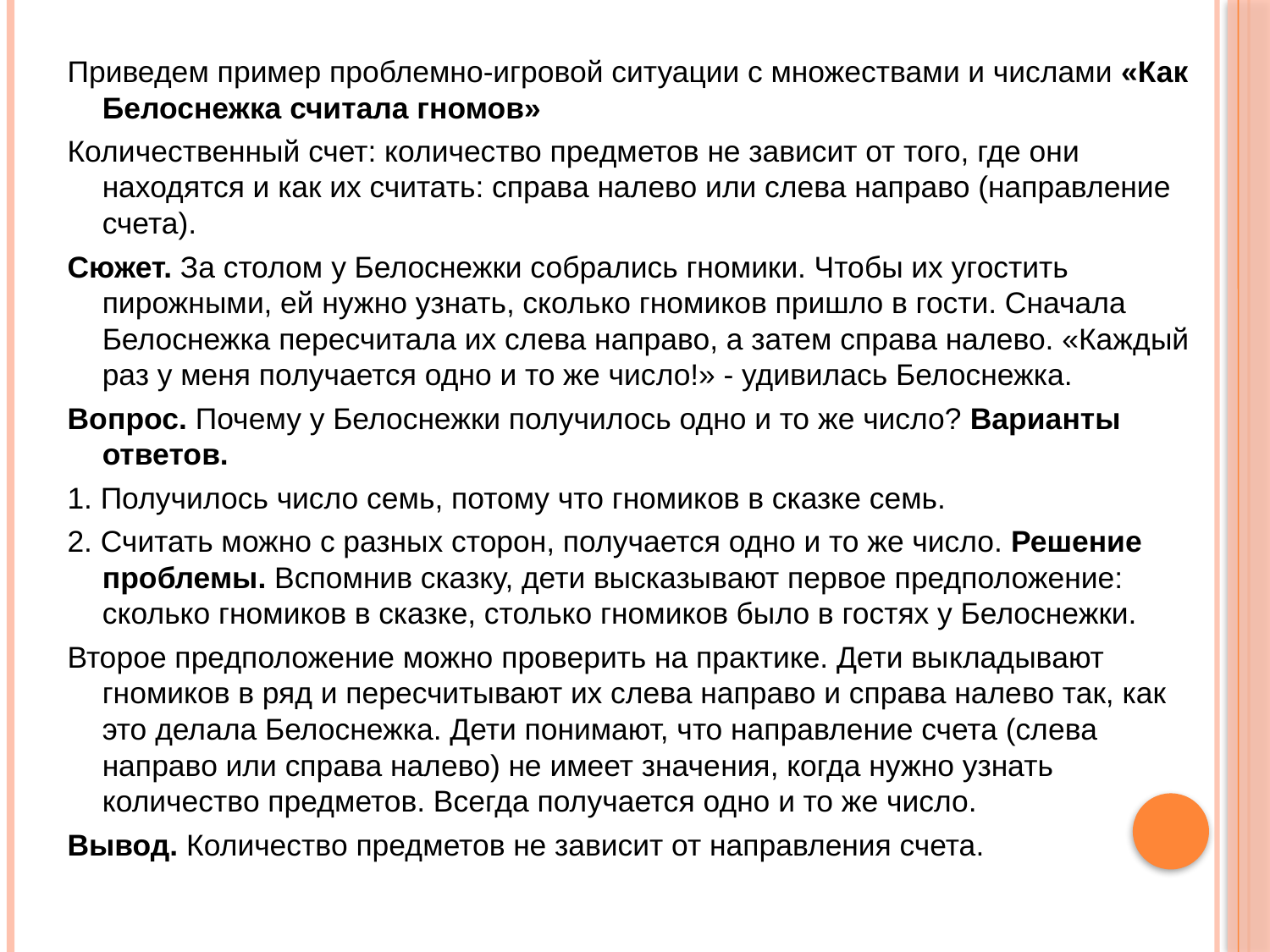

Приведем пример проблемно-игровой ситуации с множествами и числами «Как Белоснежка считала гномов»
Количественный счет: количество предметов не зависит от того, где они находятся и как их считать: справа налево или слева направо (направление счета).
Сюжет. За столом у Белоснежки собрались гномики. Чтобы их угостить пирожными, ей нужно узнать, сколько гномиков пришло в гости. Сначала Белоснежка пересчитала их слева направо, а затем справа налево. «Каждый раз у меня получается одно и то же чис­ло!» - удивилась Белоснежка.
Вопрос. Почему у Белоснежки получилось одно и то же число? Варианты ответов.
1. Получилось число семь, потому что гномиков в сказке семь.
2. Считать можно с разных сторон, получается одно и то же число. Решение проблемы. Вспомнив сказку, дети высказывают первое предположение: сколько гномиков в сказке, столько гномиков было в гостях у Белоснежки.
Второе предположение можно проверить на практике. Дети вы­кладывают гномиков в ряд и пересчитывают их слева направо и справа налево так, как это делала Белоснежка. Дети понимают, что направление счета (слева направо или справа налево) не имеет значе­ния, когда нужно узнать количество предметов. Всегда получается одно и то же число.
Вывод. Количество предметов не зависит от направления счета.